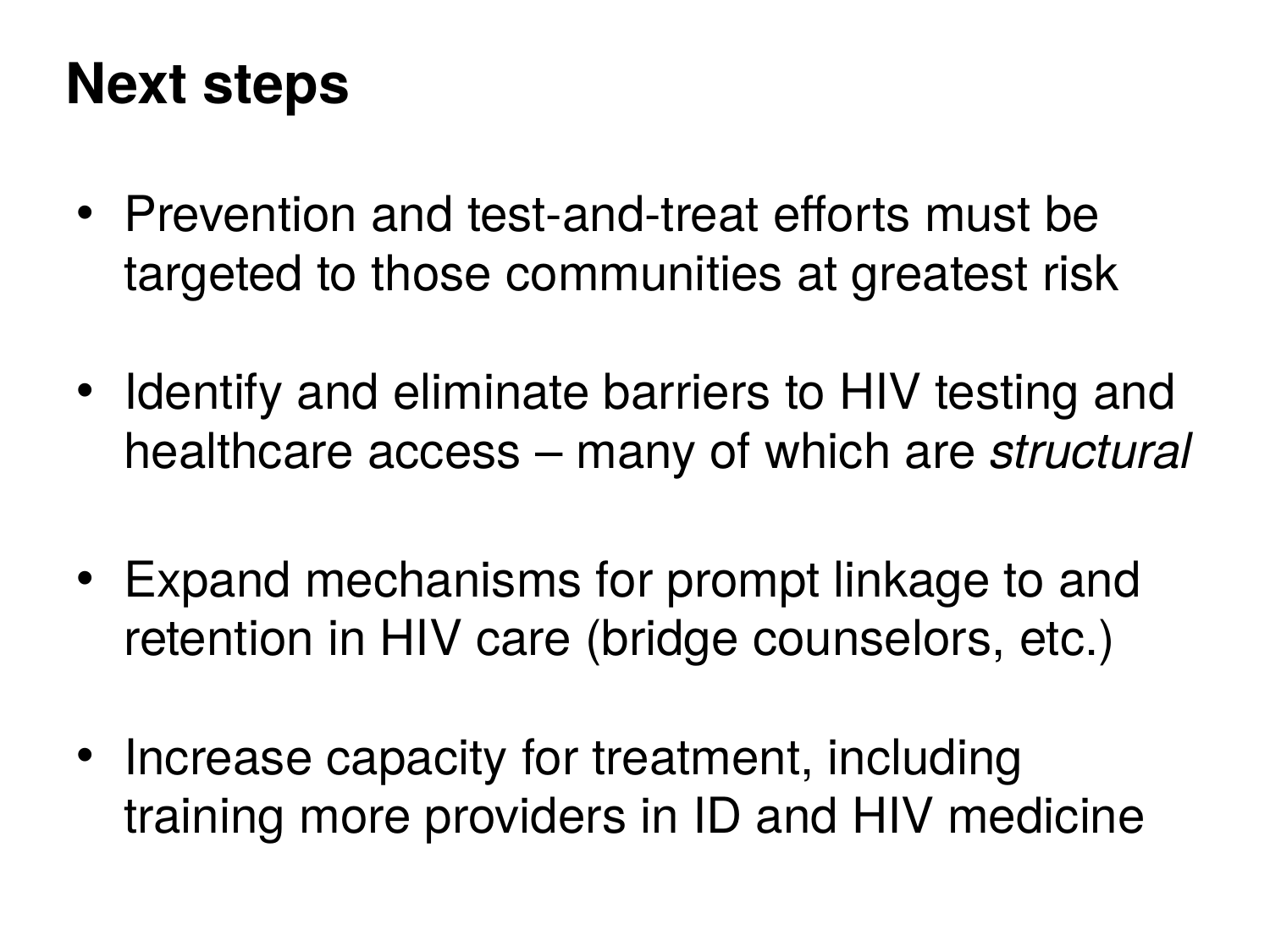

Next steps
Prevention and test-and-treat efforts must be targeted to those communities at greatest risk

Identify and eliminate barriers to HIV testing and healthcare access – many of which are structural

Expand mechanisms for prompt linkage to and retention in HIV care (bridge counselors, etc.)

Increase capacity for treatment, including training more providers in ID and HIV medicine